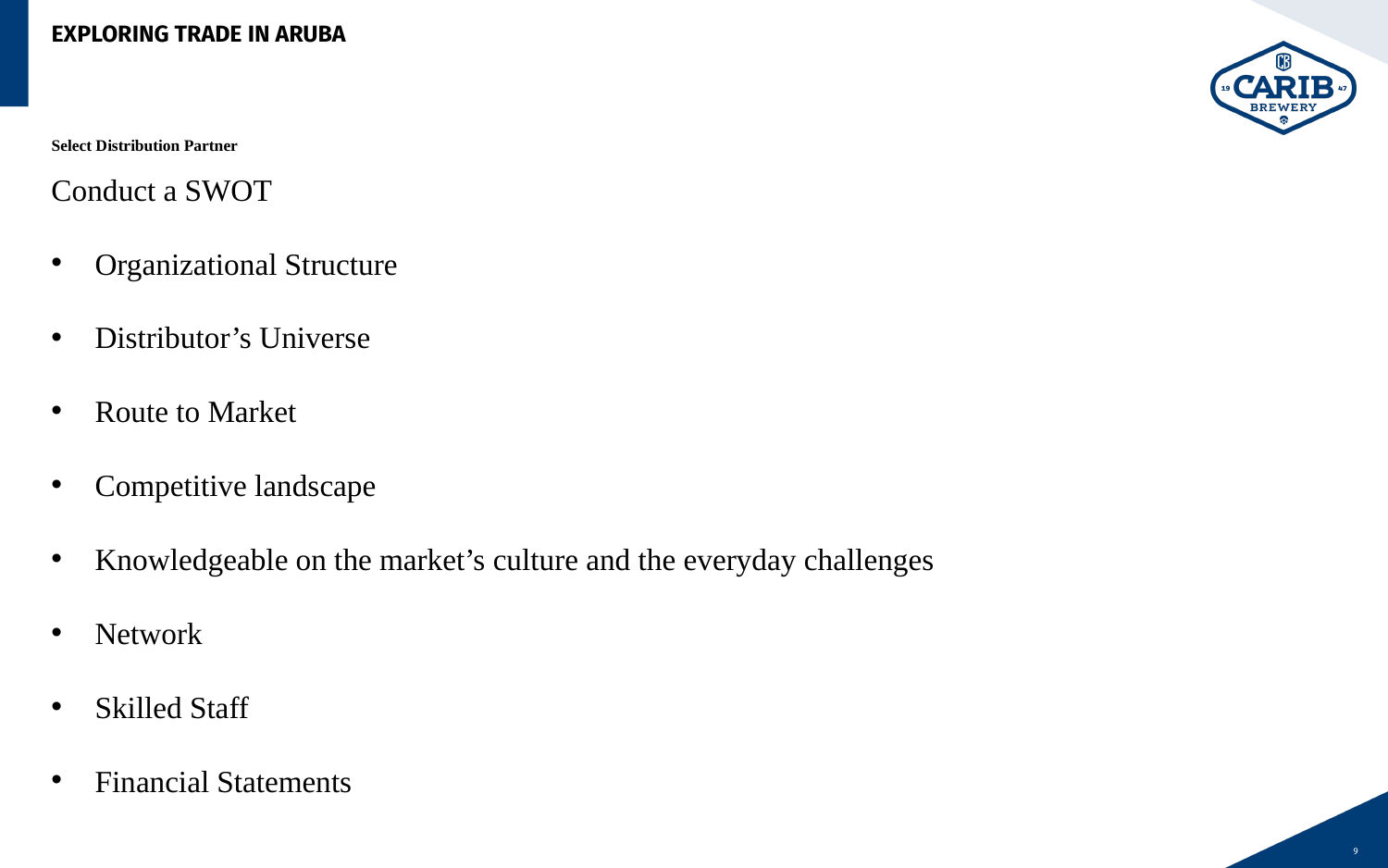

Exploring Trade in Aruba

# Select Distribution Partner
Conduct a SWOT

Organizational Structure

Distributor’s Universe

Route to Market

Competitive landscape

Knowledgeable on the market’s culture and the everyday challenges

Network

Skilled Staff

Financial Statements